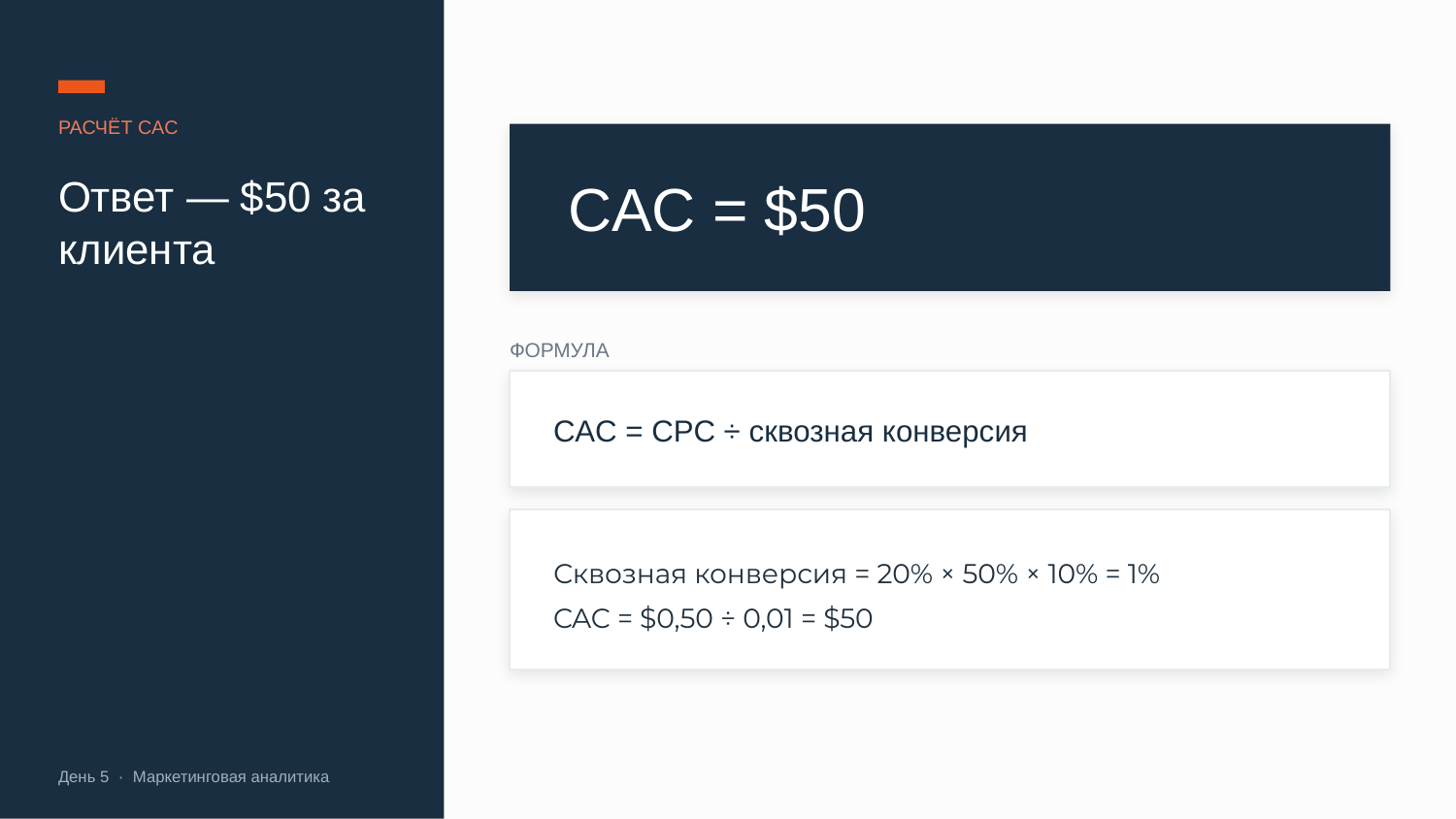

РАСЧЁТ CAC

CAC = $50
Ответ — $50 за клиента
ФОРМУЛА

CAC = CPC ÷ сквозная конверсия

Сквозная конверсия = 20% × 50% × 10% = 1%
CAC = $0,50 ÷ 0,01 = $50
День 5  ·  Маркетинговая аналитика